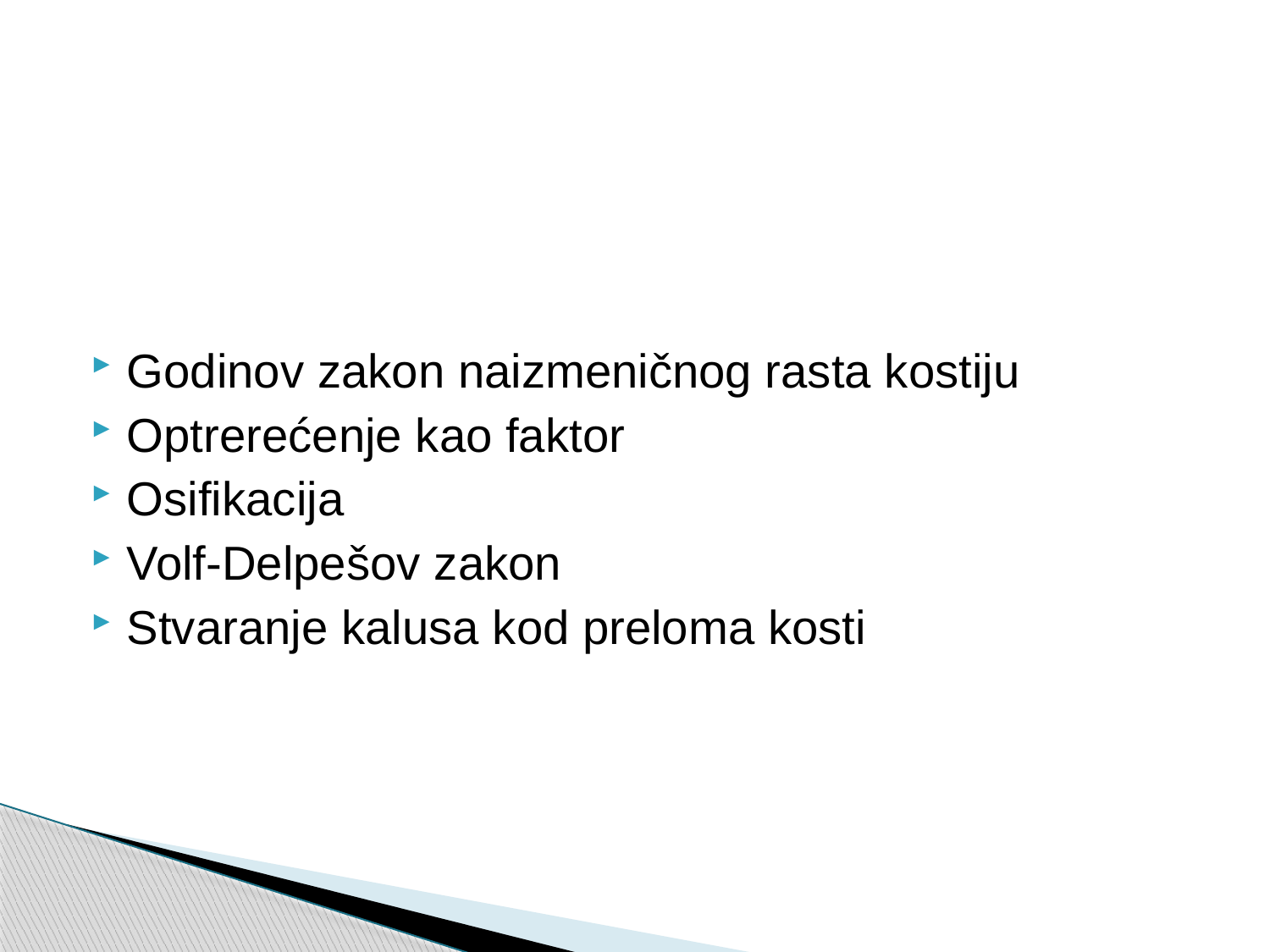

#

Godinov zakon naizmeničnog rasta kostiju
Optrerećenje kao faktor
Osifikacija
Volf-Delpešov zakon
Stvaranje kalusa kod preloma kosti